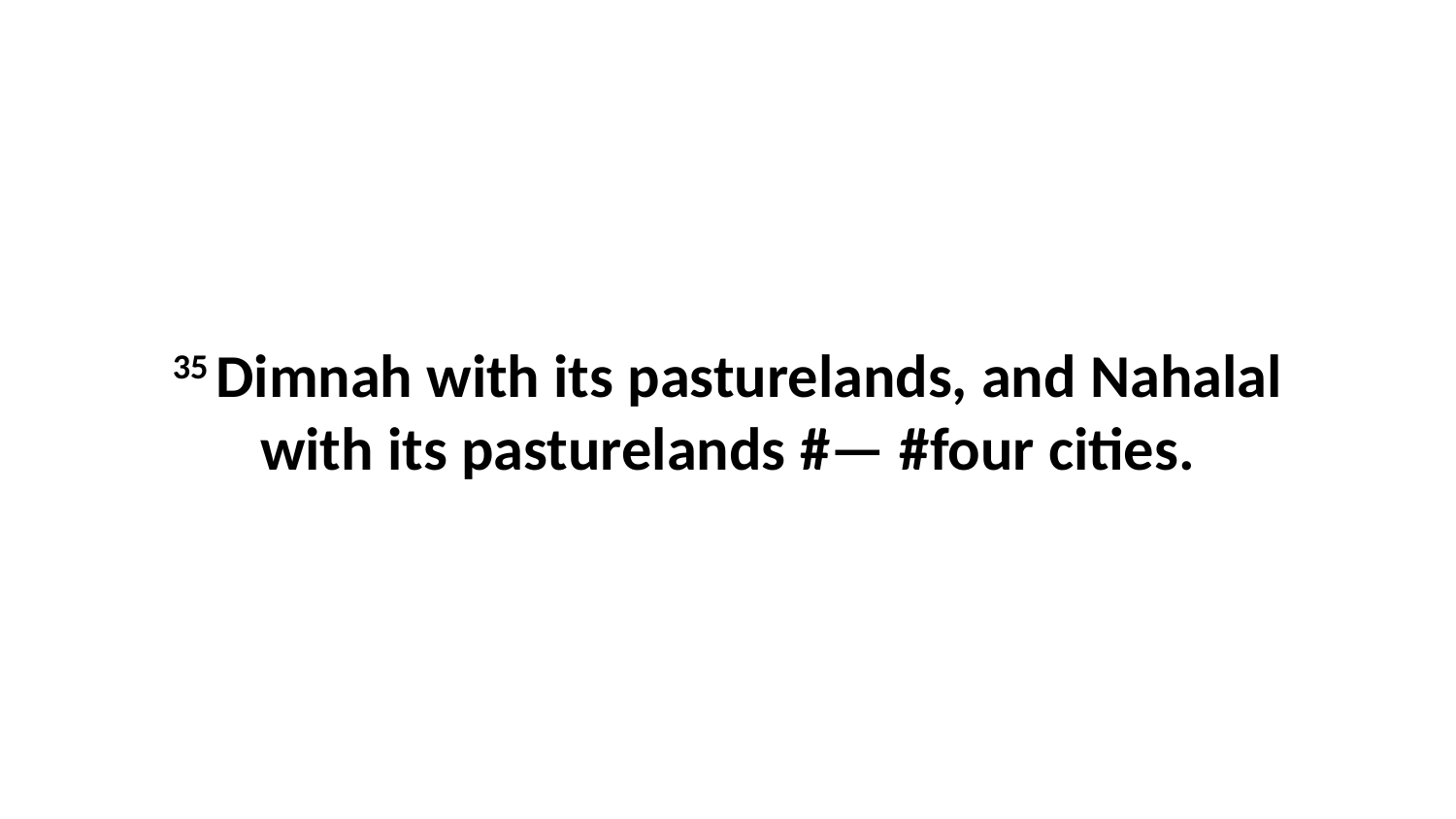

35 Dimnah with its pasturelands, and Nahalal with its pasturelands #— #four cities.